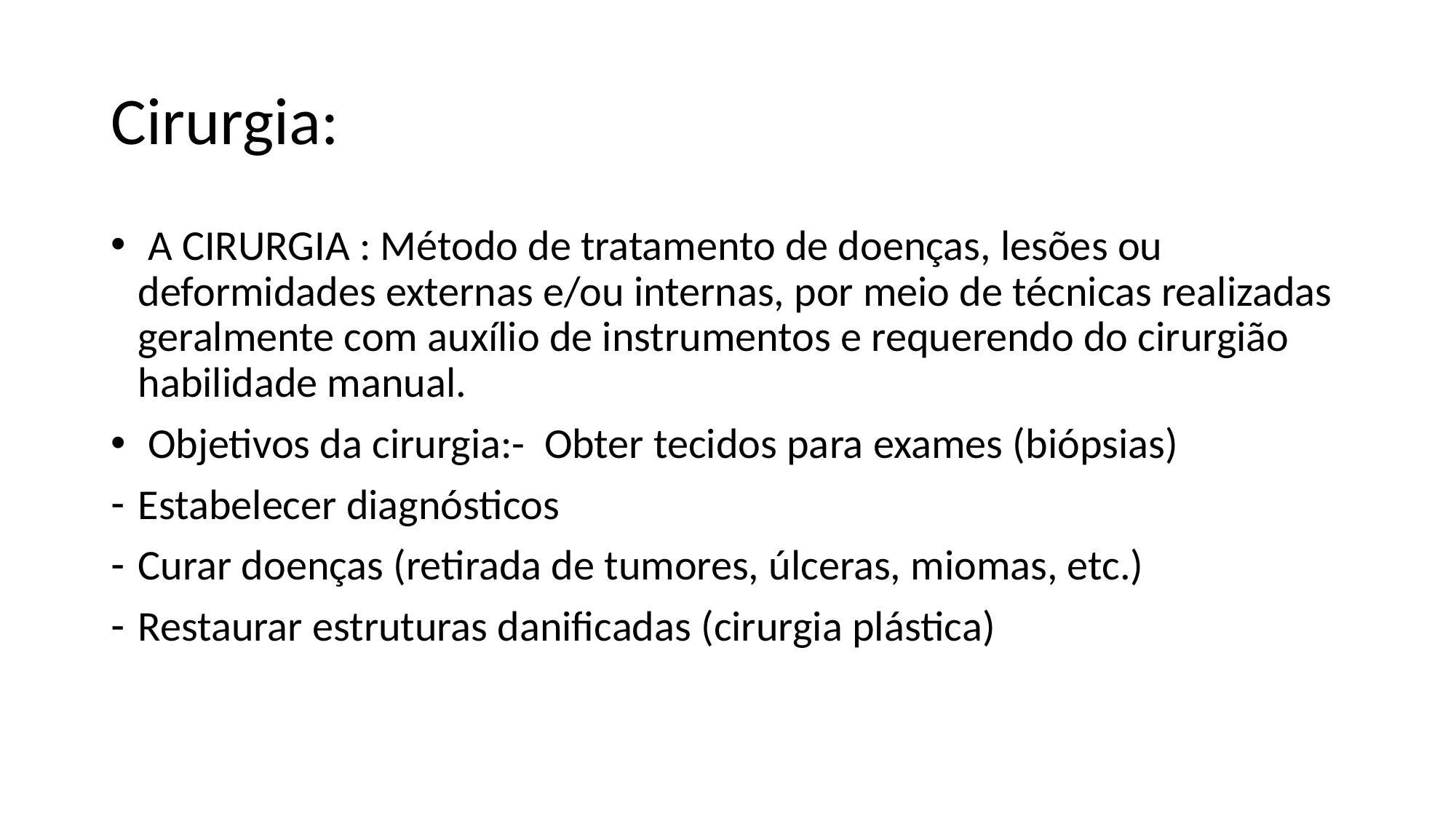

# Cirurgia:
 A CIRURGIA : Método de tratamento de doenças, lesões ou deformidades externas e/ou internas, por meio de técnicas realizadas geralmente com auxílio de instrumentos e requerendo do cirurgião habilidade manual.
 Objetivos da cirurgia:-  Obter tecidos para exames (biópsias)
Estabelecer diagnósticos
Curar doenças (retirada de tumores, úlceras, miomas, etc.)
Restaurar estruturas danificadas (cirurgia plástica)